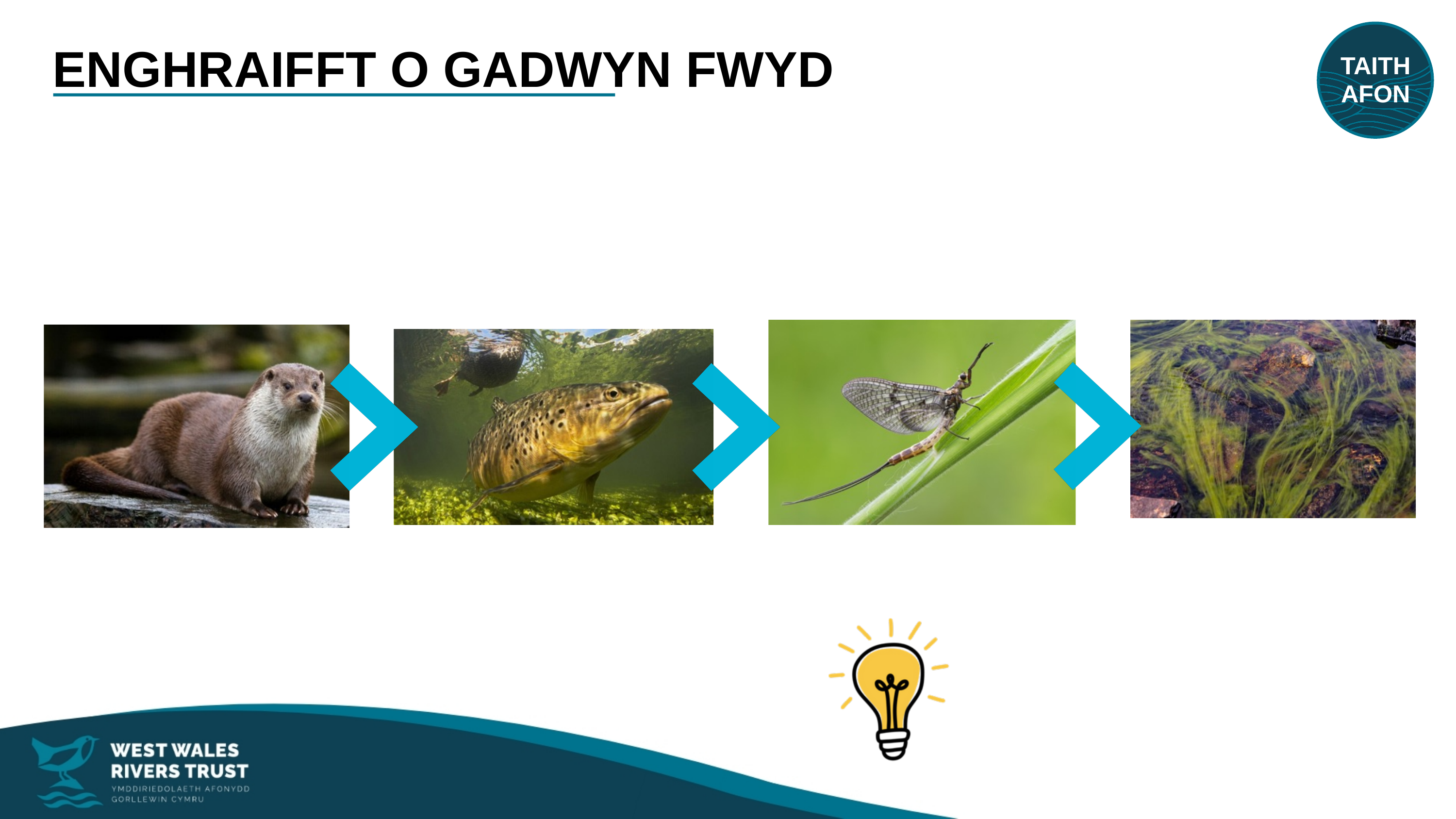

TAITH
AFON

ENGHRAIFFT O GADWYN FWYD

ARROWS SHOW THE MOVEMENT OF ENERGY, NOT WHO EATS WHO!